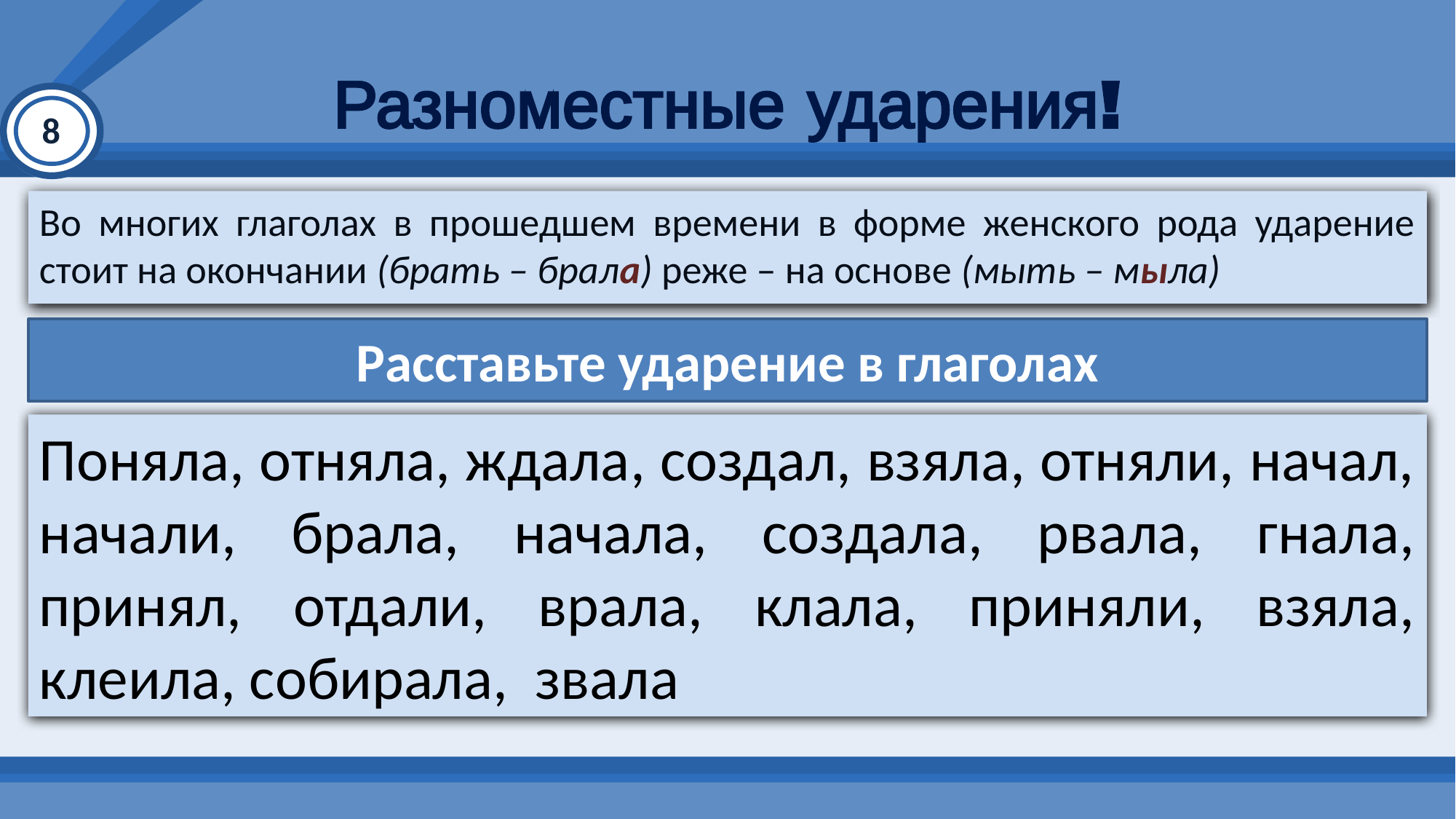

# Разноместные ударения!
8
Во многих глаголах в прошедшем времени в форме женского рода ударение стоит на окончании (брать – брала) реже – на основе (мыть – мыла)
Расставьте ударение в глаголах
Поняла, отняла, ждала, создал, взяла, отняли, начал, начали, брала, начала, создала, рвала, гнала, принял, отдали, врала, клала, приняли, взяла, клеила, собирала,  звала